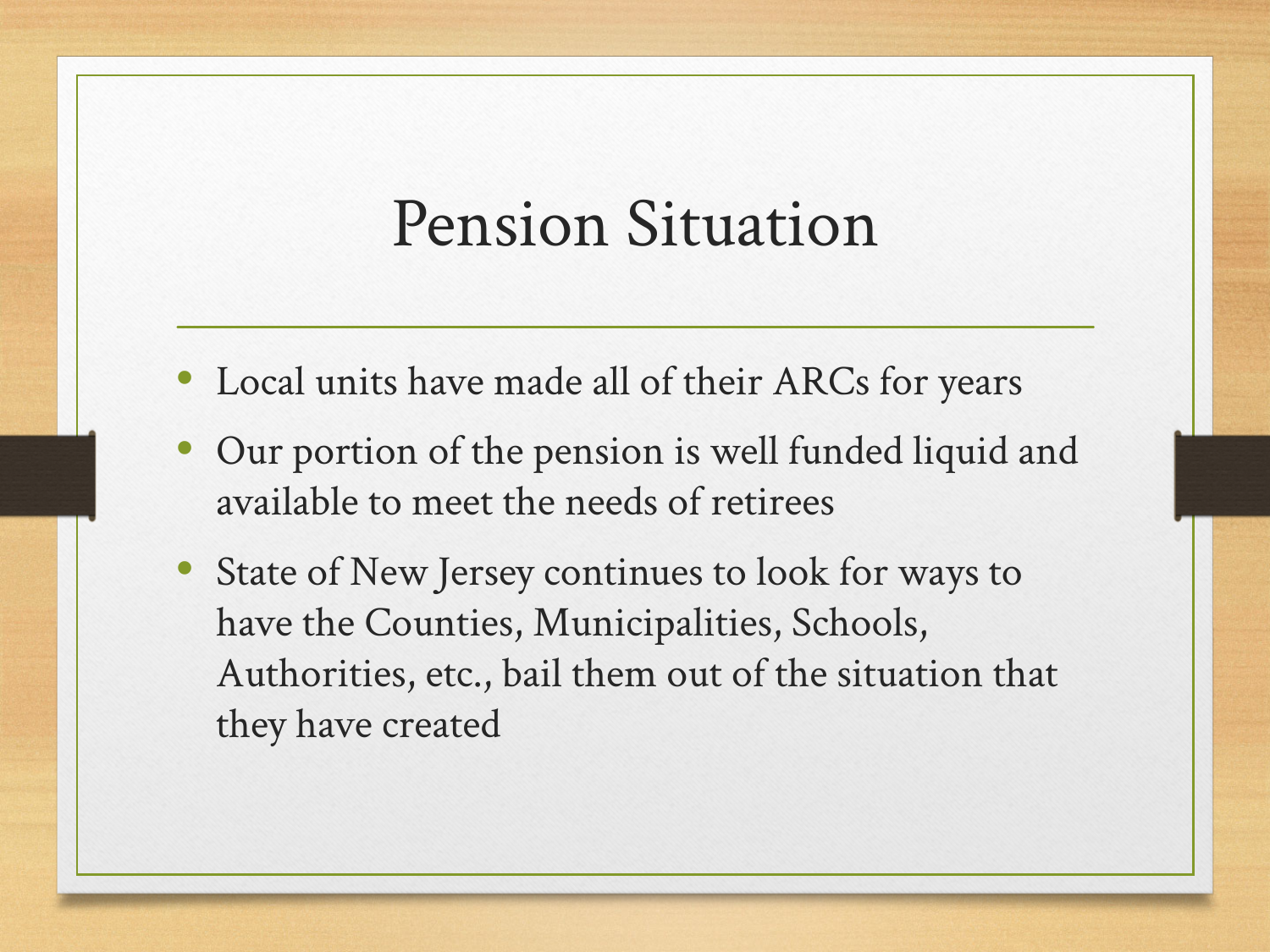

# Pension Situation
Local units have made all of their ARCs for years
Our portion of the pension is well funded liquid and available to meet the needs of retirees
State of New Jersey continues to look for ways to have the Counties, Municipalities, Schools, Authorities, etc., bail them out of the situation that they have created